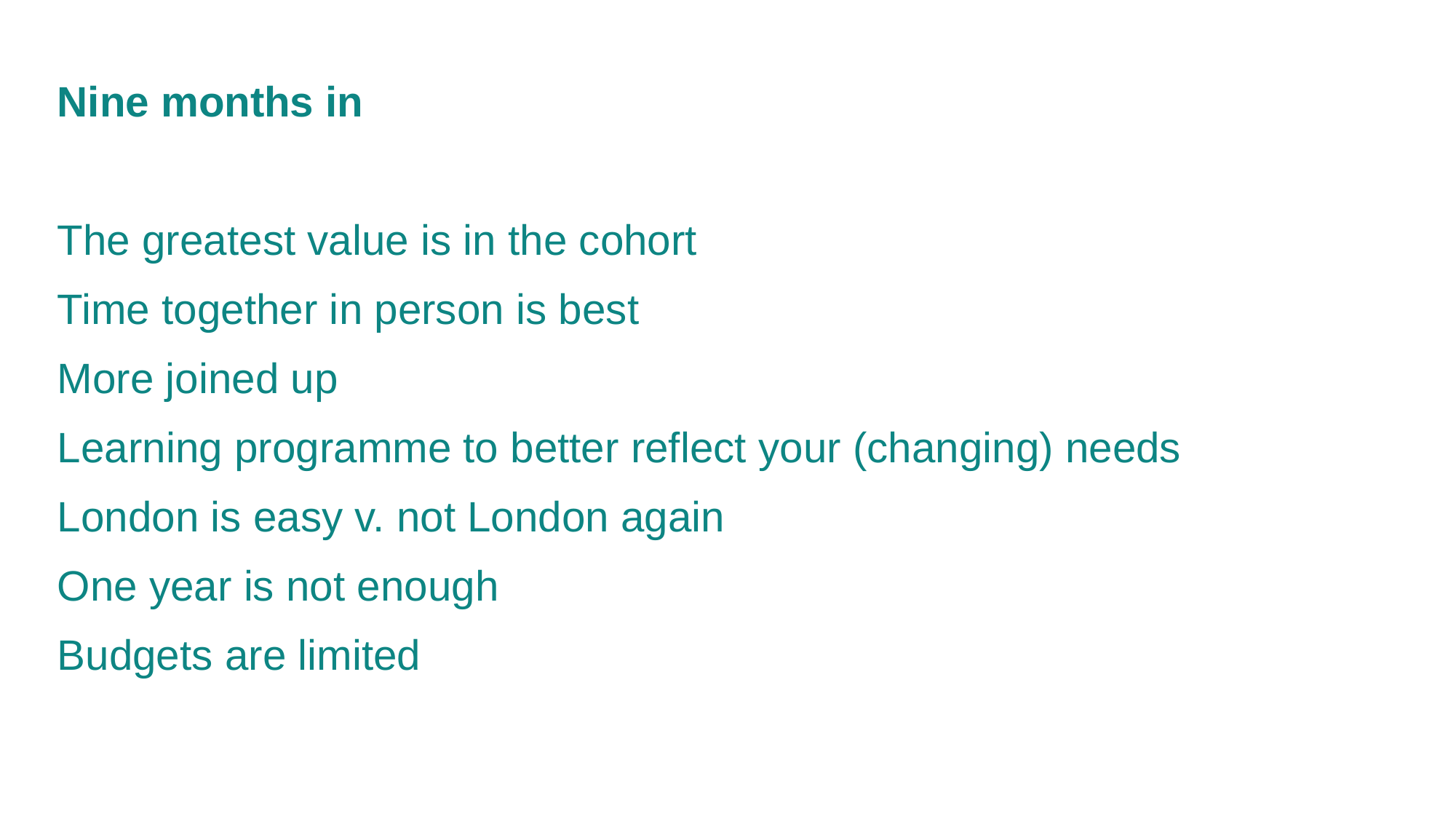

Nine months in

The greatest value is in the cohort
Time together in person is best
More joined up
Learning programme to better reflect your (changing) needs
London is easy v. not London again
One year is not enough
Budgets are limited